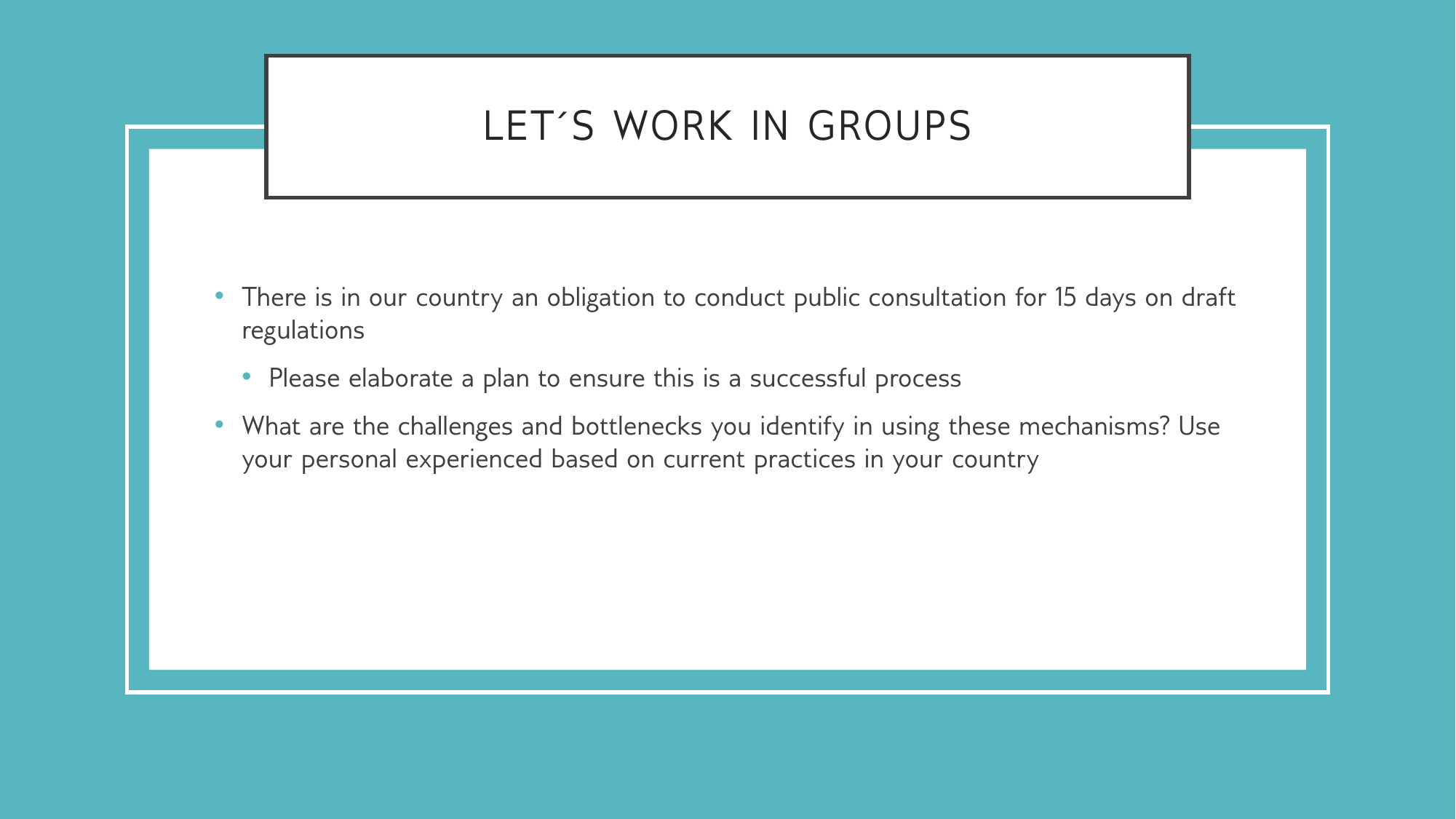

# Let´s work in groups

There is in our country an obligation to conduct public consultation for 15 days on draft regulations
Please elaborate a plan to ensure this is a successful process
What are the challenges and bottlenecks you identify in using these mechanisms? Use your personal experienced based on current practices in your country